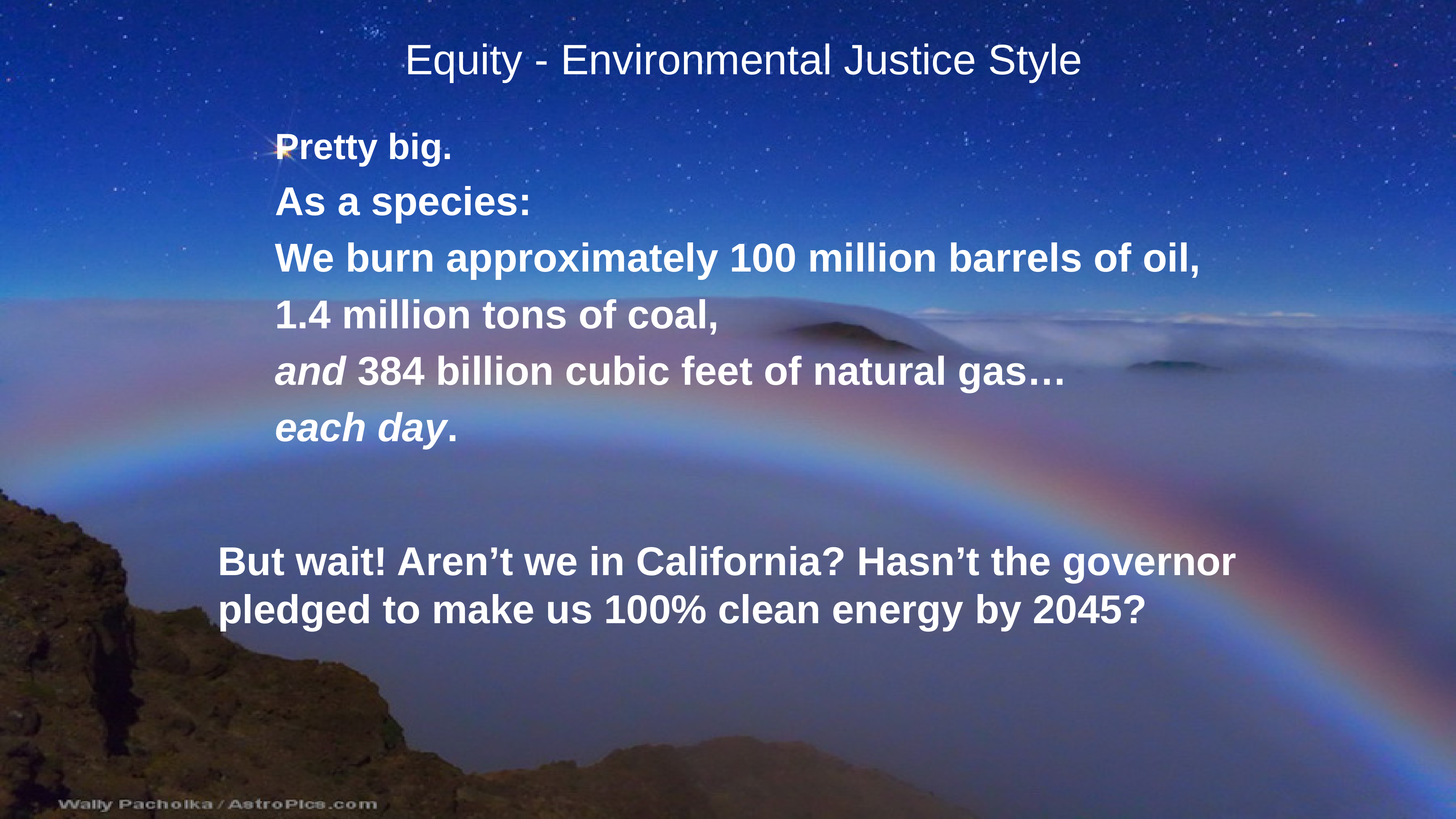

# Equity - Environmental Justice Style
Pretty big.
As a species:
We burn approximately 100 million barrels of oil,
1.4 million tons of coal,
and 384 billion cubic feet of natural gas…
each day.
But wait! Aren’t we in California? Hasn’t the governor pledged to make us 100% clean energy by 2045?